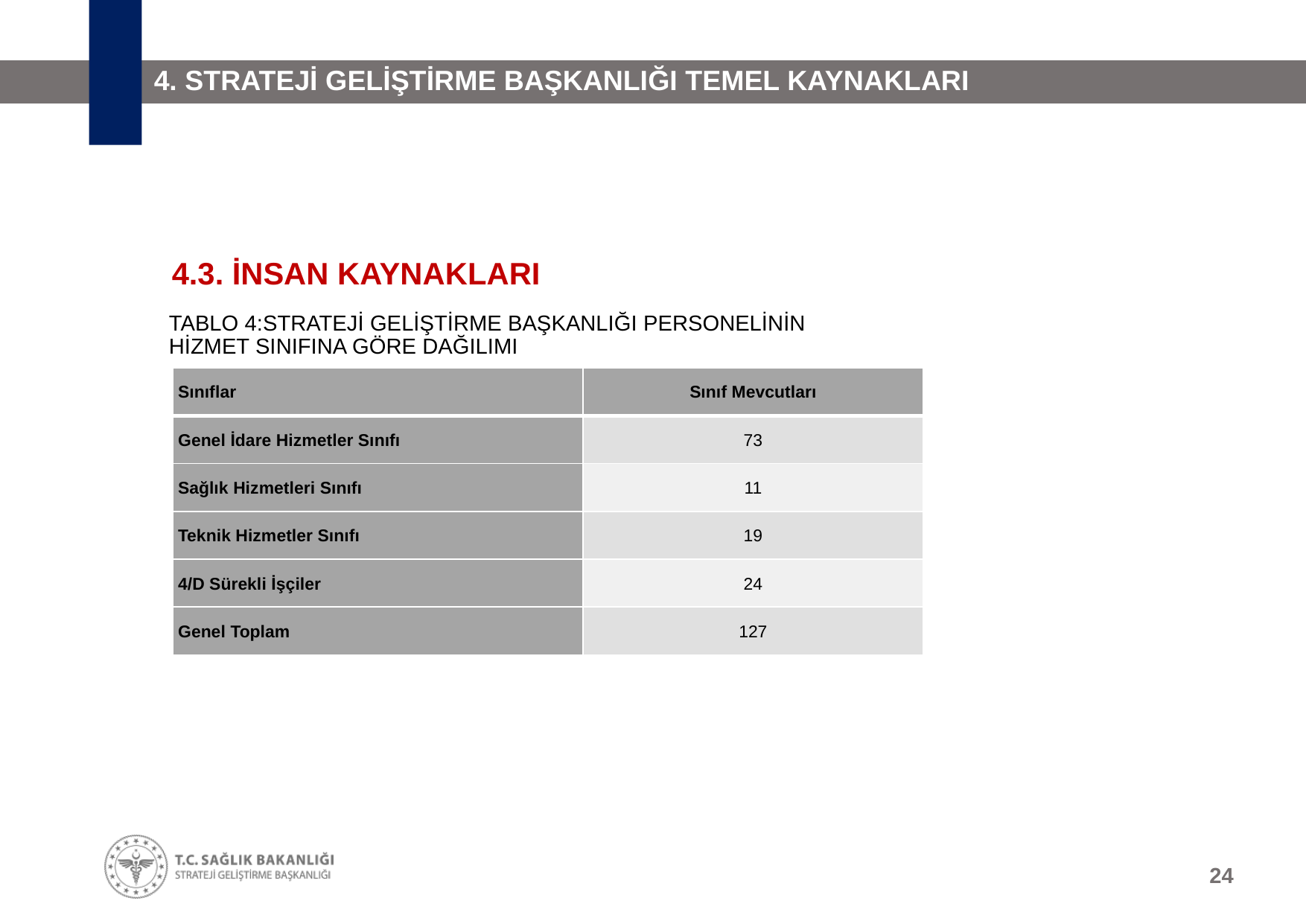

# 4. STRATEJİ GELİŞTİRME BAŞKANLIĞI TEMEL KAYNAKLARI
4.3. İNSAN KAYNAKLARI
Tablo 4:strateji geliştirme başkanlığı personelinin hizmet sınıfına göre dağılımı

| Sınıflar | Sınıf Mevcutları |
| --- | --- |
| Genel İdare Hizmetler Sınıfı | 73 |
| Sağlık Hizmetleri Sınıfı | 11 |
| Teknik Hizmetler Sınıfı | 19 |
| 4/D Sürekli İşçiler | 24 |
| Genel Toplam | 127 |
24